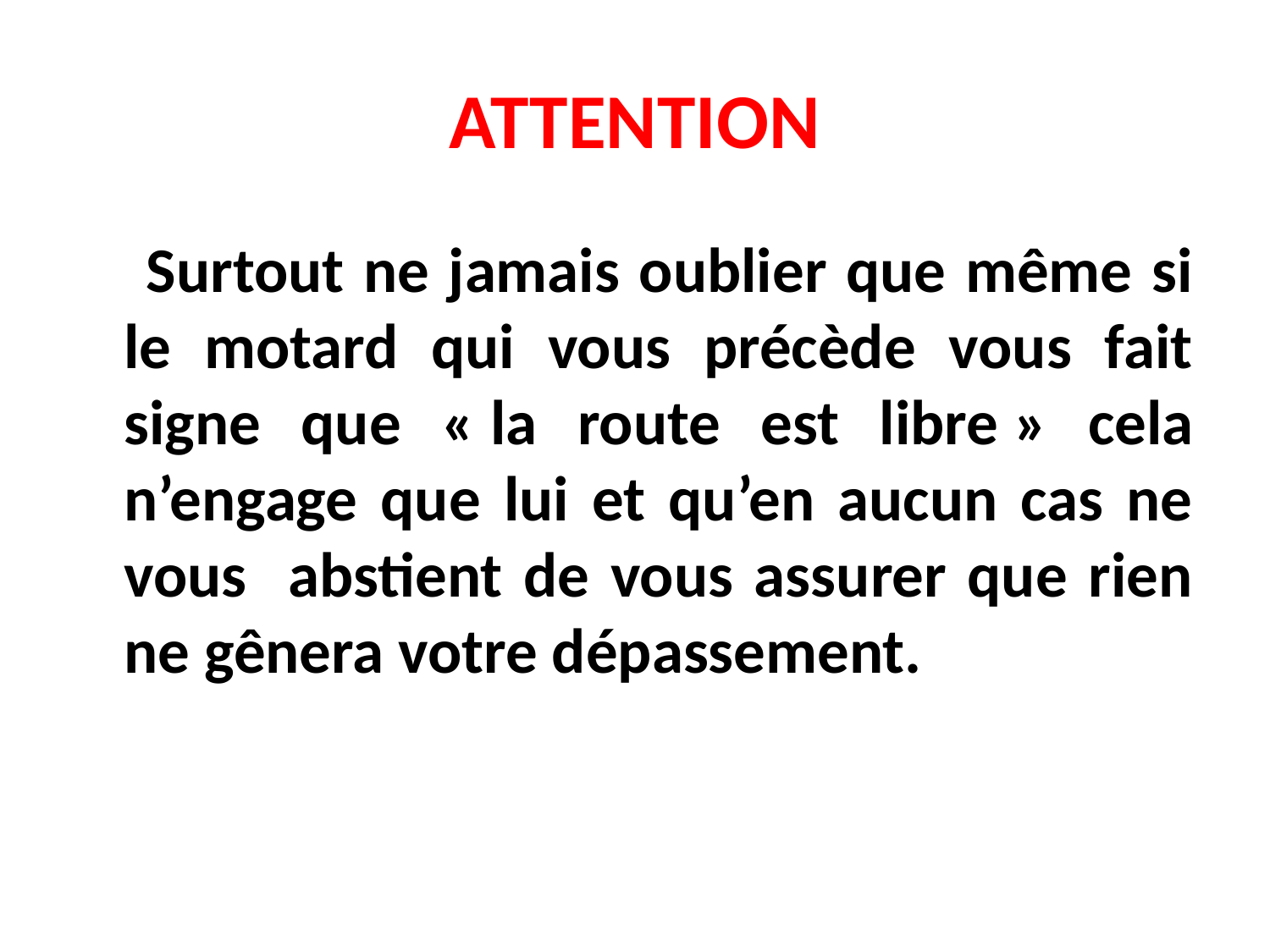

# ATTENTION
    Surtout ne jamais oublier que même si le motard qui vous précède vous fait signe que « la route est libre » cela n’engage que lui et qu’en aucun cas ne vous  abstient de vous assurer que rien ne gênera votre dépassement.